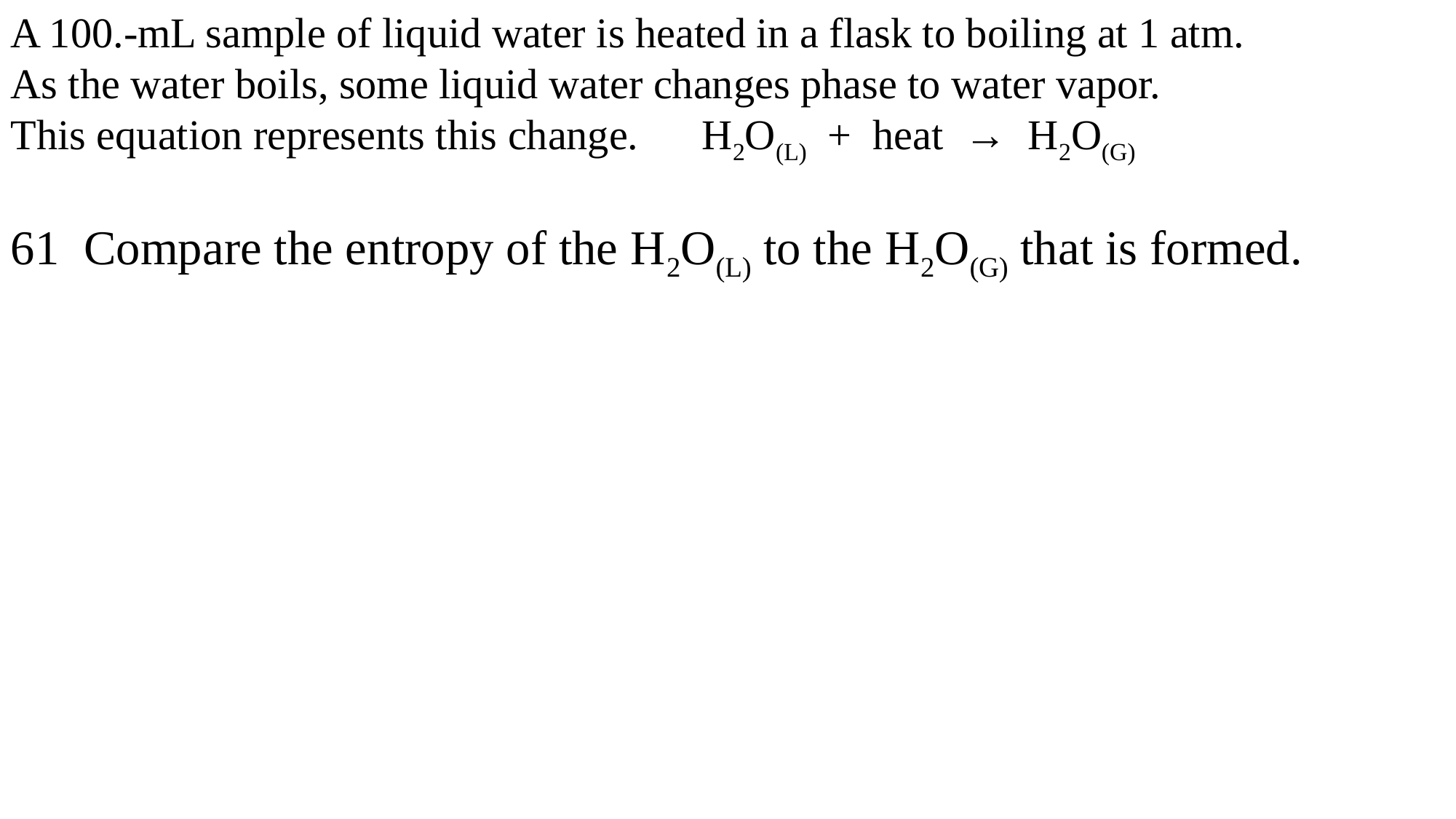

A 100.-mL sample of liquid water is heated in a flask to boiling at 1 atm.
As the water boils, some liquid water changes phase to water vapor.
This equation represents this change.      H2O(L)  +  heat  →  H2O(G)

61  Compare the entropy of the H2O(L) to the H2O(G) that is formed.